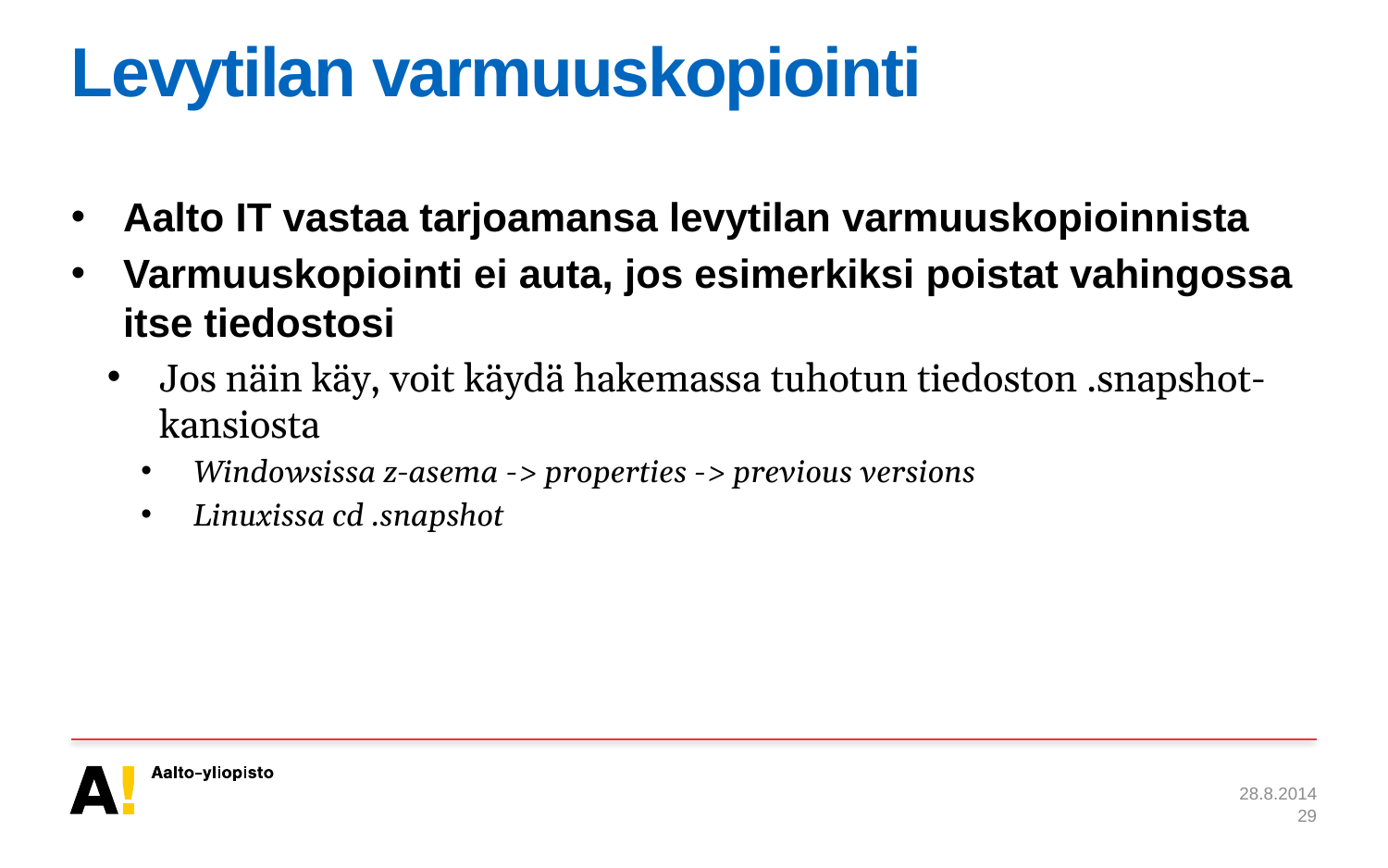

# Levytilan varmuuskopiointi
Aalto IT vastaa tarjoamansa levytilan varmuuskopioinnista
Varmuuskopiointi ei auta, jos esimerkiksi poistat vahingossa itse tiedostosi
Jos näin käy, voit käydä hakemassa tuhotun tiedoston .snapshot-kansiosta
Windowsissa z-asema -> properties -> previous versions
Linuxissa cd .snapshot
28.8.2014
29